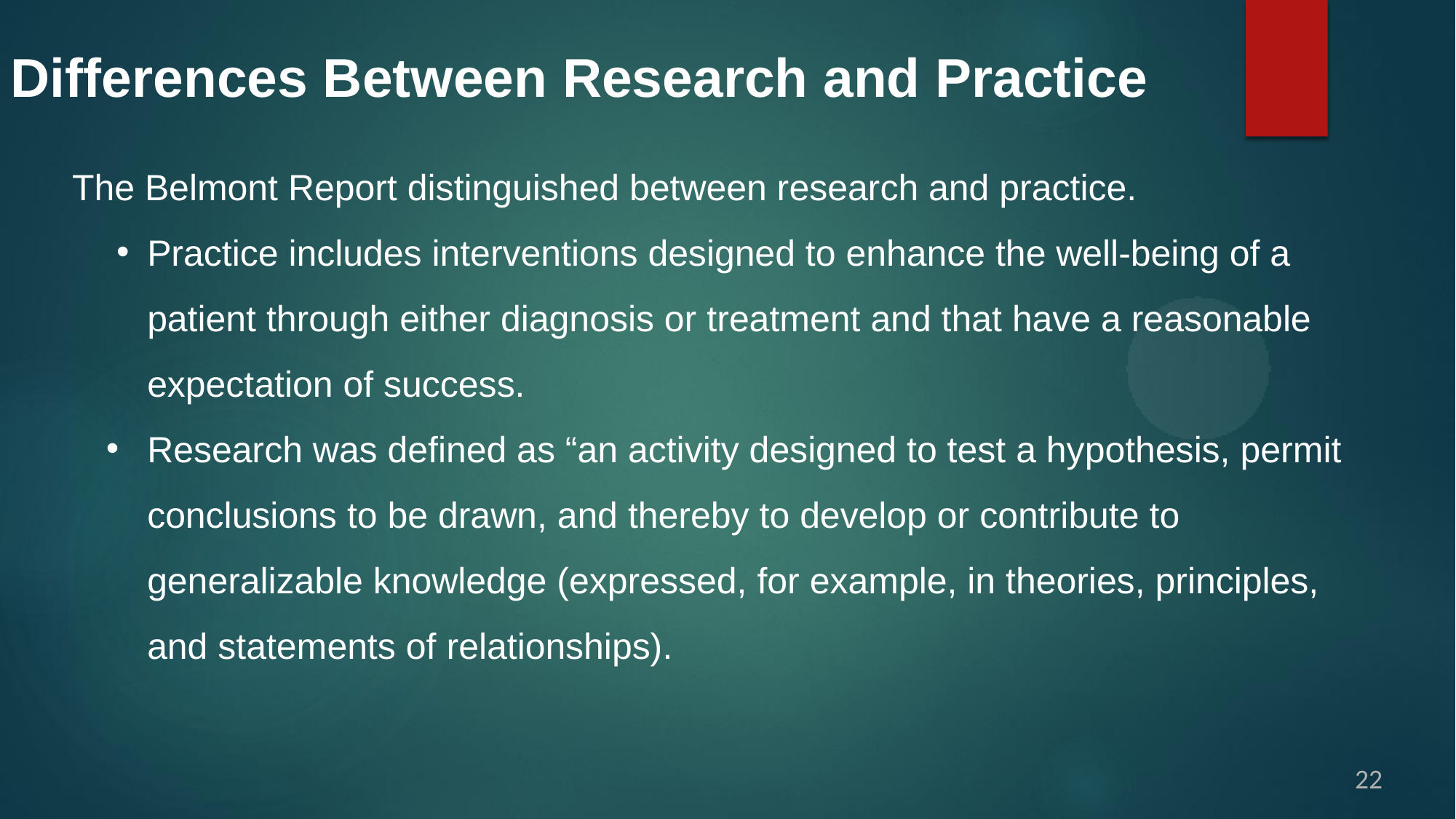

Differences Between Research and Practice
The Belmont Report distinguished between research and practice.
Practice includes interventions designed to enhance the well-being of a patient through either diagnosis or treatment and that have a reasonable expectation of success.
Research was defined as “an activity designed to test a hypothesis, permit conclusions to be drawn, and thereby to develop or contribute to generalizable knowledge (expressed, for example, in theories, principles, and statements of relationships).
22